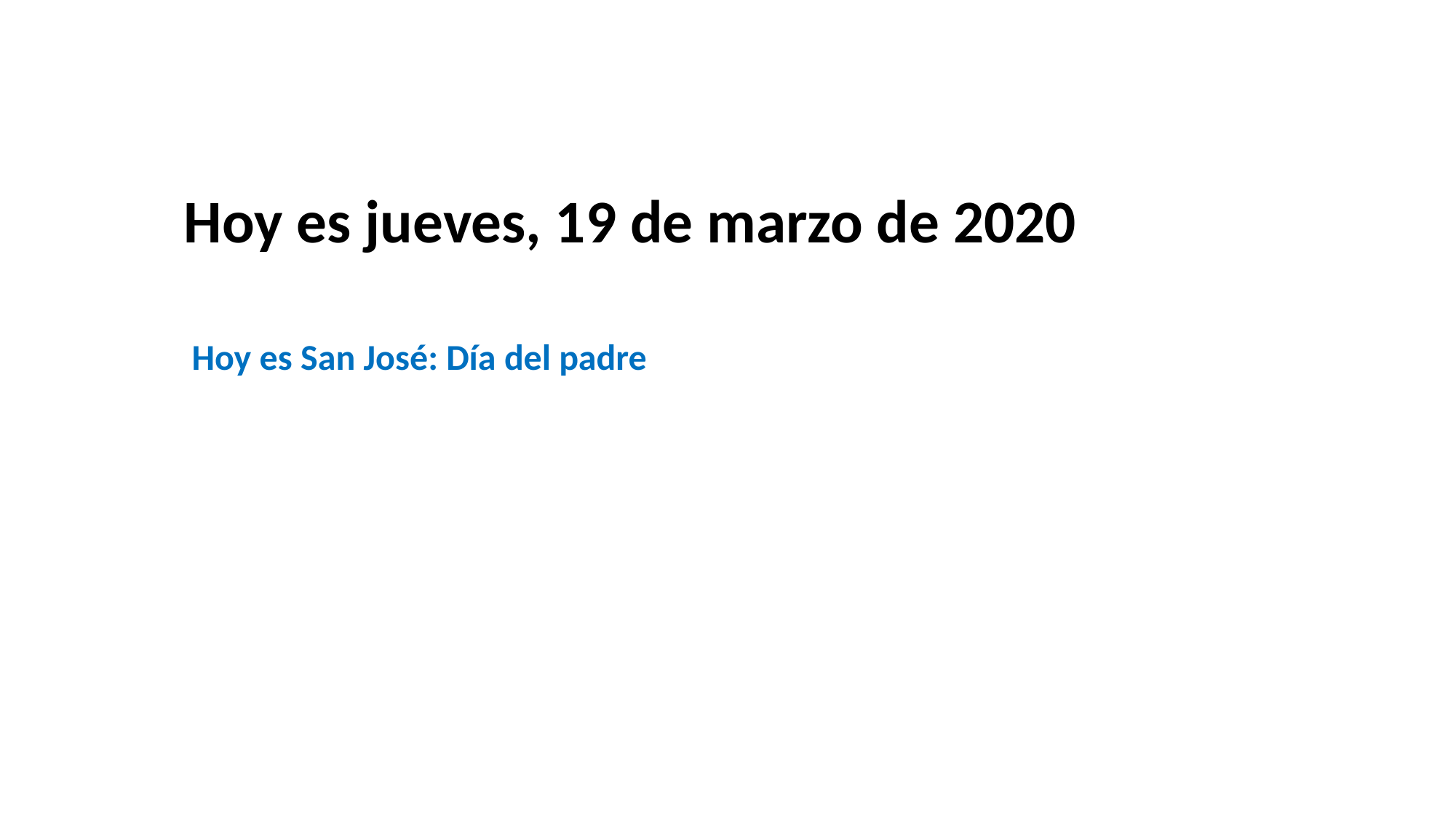

Hoy es jueves, 19 de marzo de 2020
Hoy es San José: Día del padre